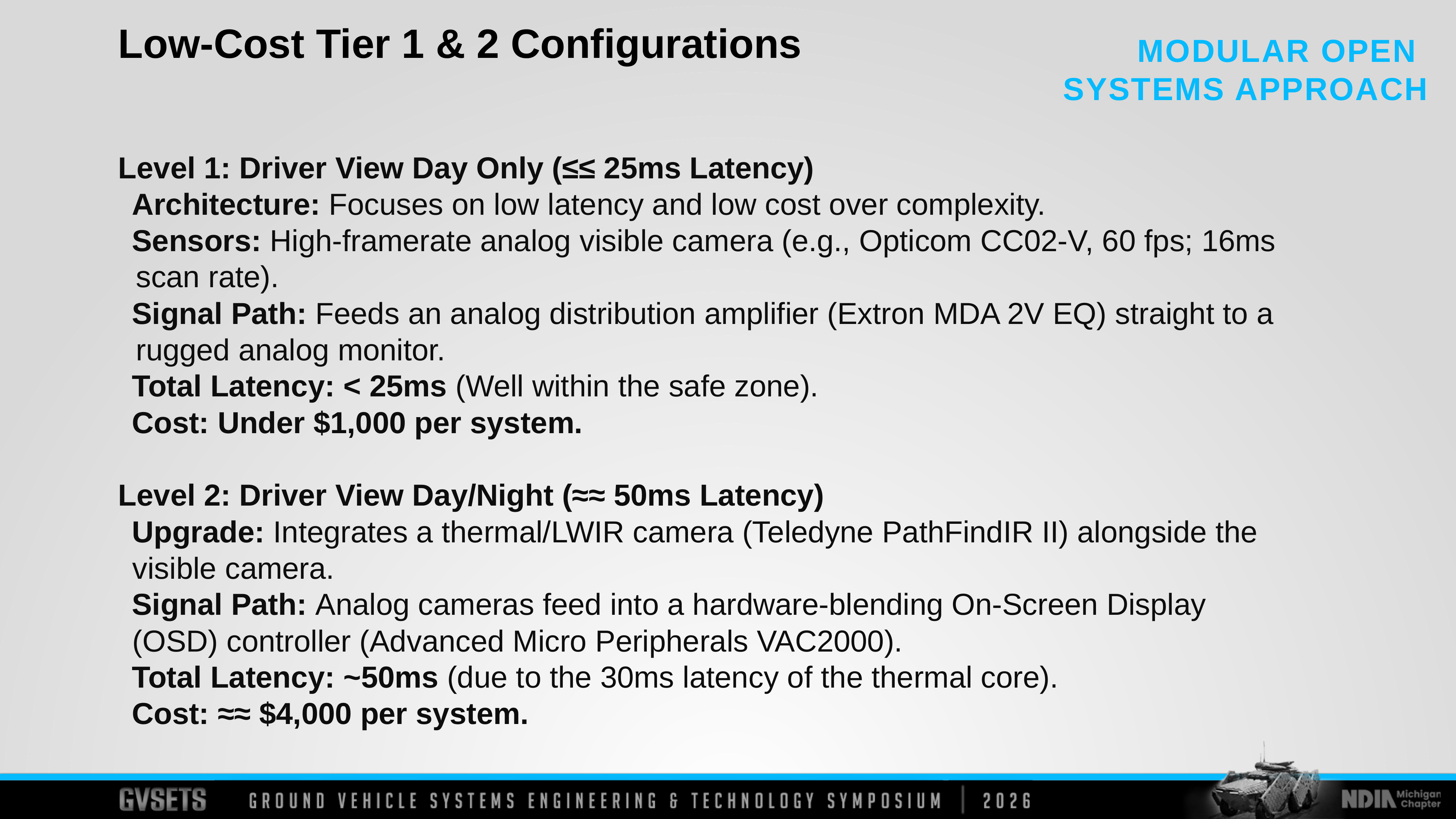

Low-Cost Tier 1 & 2 Configurations

Level 1: Driver View Day Only (≤≤ 25ms Latency)
Architecture: Focuses on low latency and low cost over complexity.
Sensors: High-framerate analog visible camera (e.g., Opticom CC02-V, 60 fps; 16ms scan rate).
Signal Path: Feeds an analog distribution amplifier (Extron MDA 2V EQ) straight to a rugged analog monitor.
Total Latency: < 25ms (Well within the safe zone).
Cost: Under $1,000 per system.

Level 2: Driver View Day/Night (≈≈ 50ms Latency)
Upgrade: Integrates a thermal/LWIR camera (Teledyne PathFindIR II) alongside the visible camera.
Signal Path: Analog cameras feed into a hardware-blending On-Screen Display (OSD) controller (Advanced Micro Peripherals VAC2000).
Total Latency: ~50ms (due to the 30ms latency of the thermal core).
Cost: ≈≈ $4,000 per system.